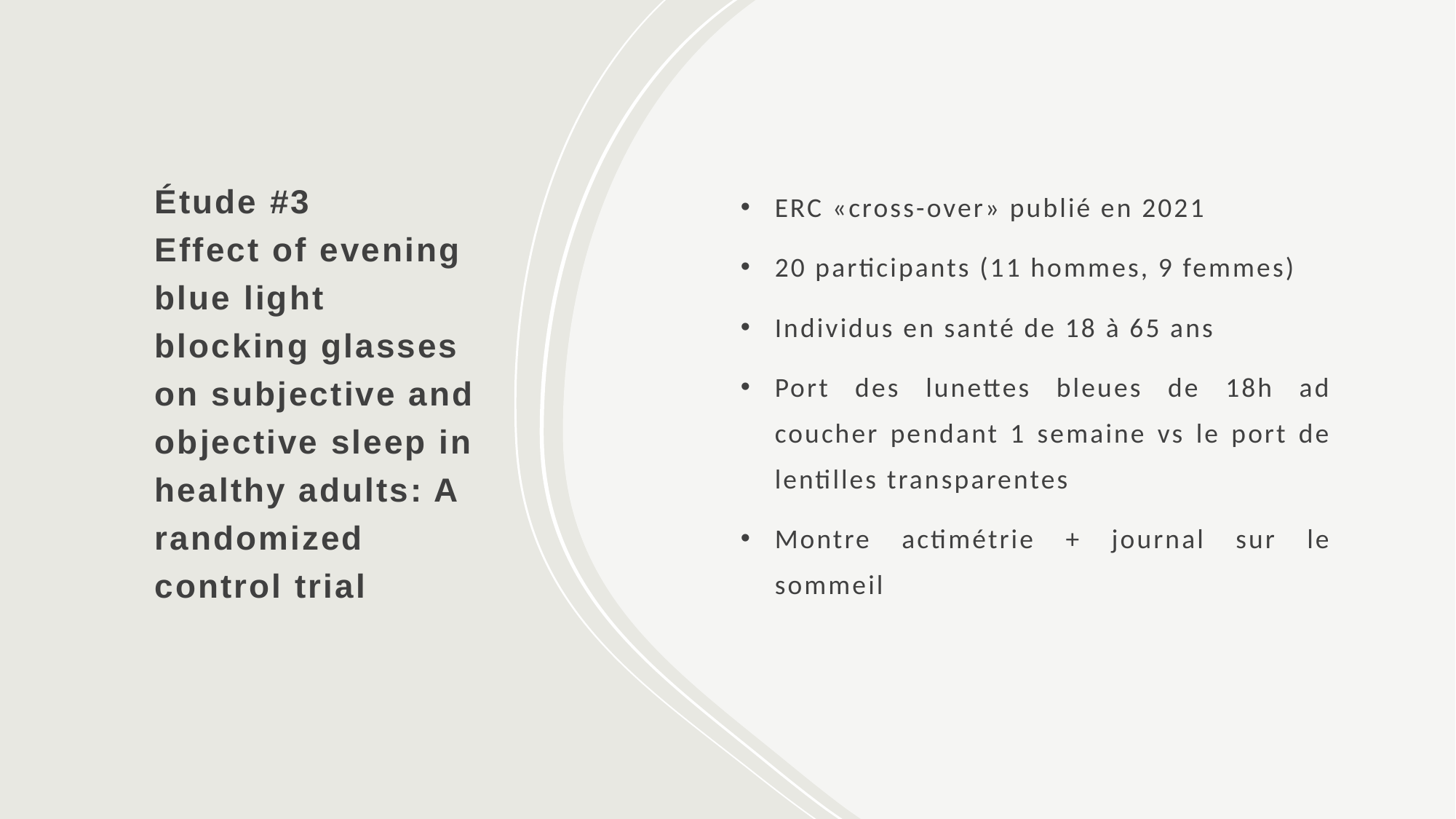

# Étude #3 Effect of evening blue light blocking glasses on subjective and objective sleep in healthy adults: A randomized control trial
ERC «cross-over» publié en 2021
20 participants (11 hommes, 9 femmes)
Individus en santé de 18 à 65 ans
Port des lunettes bleues de 18h ad coucher pendant 1 semaine vs le port de lentilles transparentes
Montre actimétrie + journal sur le sommeil